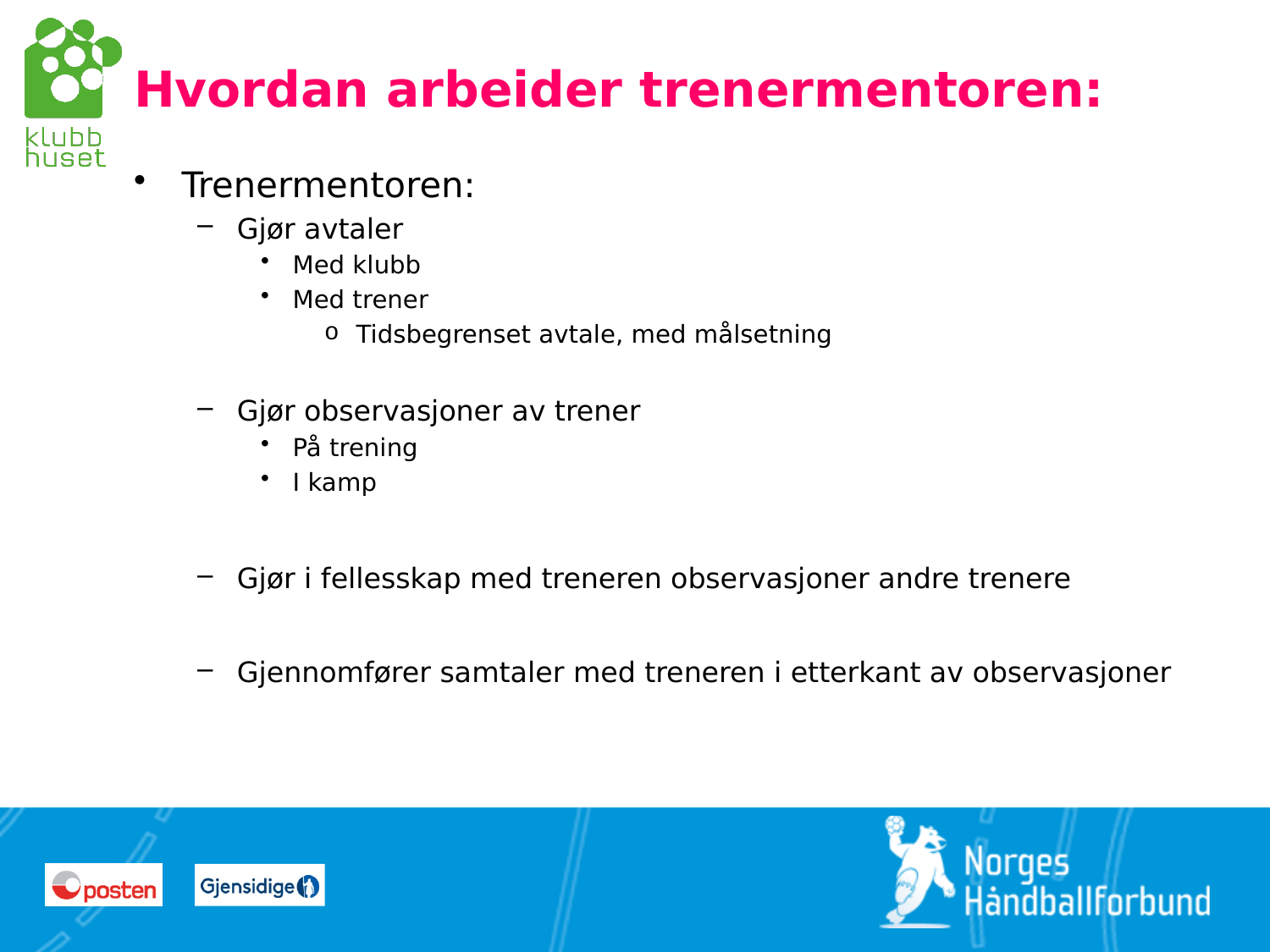

# Hvordan arbeider trenermentoren:
Trenermentoren:
Gjør avtaler
Med klubb
Med trener
Tidsbegrenset avtale, med målsetning

Gjør observasjoner av trener
På trening
I kamp

Gjør i fellesskap med treneren observasjoner andre trenere

Gjennomfører samtaler med treneren i etterkant av observasjoner